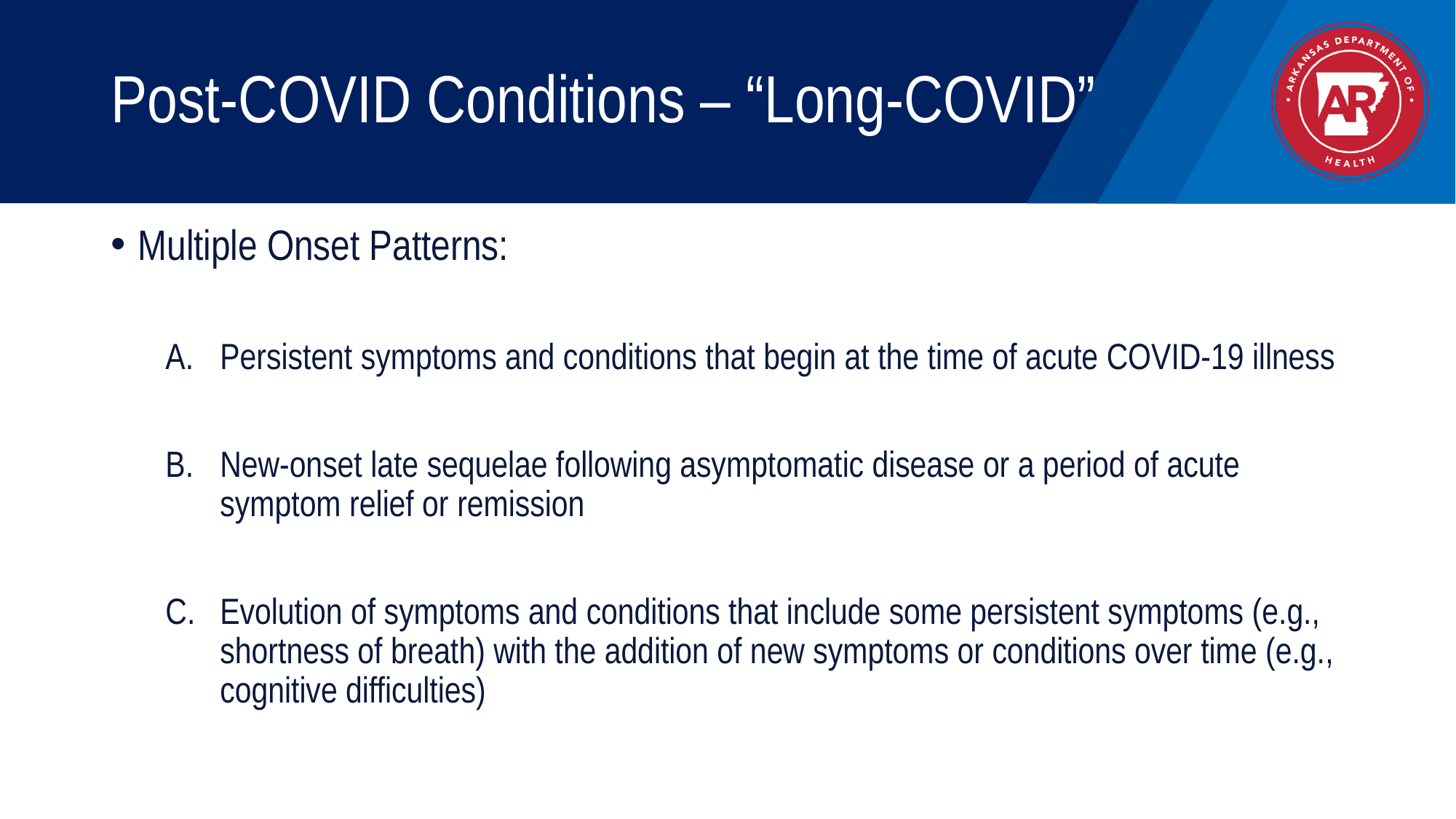

# Post-COVID Conditions – “Long-COVID”
Multiple Onset Patterns:

Persistent symptoms and conditions that begin at the time of acute COVID-19 illness

New-onset late sequelae following asymptomatic disease or a period of acute symptom relief or remission

Evolution of symptoms and conditions that include some persistent symptoms (e.g., shortness of breath) with the addition of new symptoms or conditions over time (e.g., cognitive difficulties)